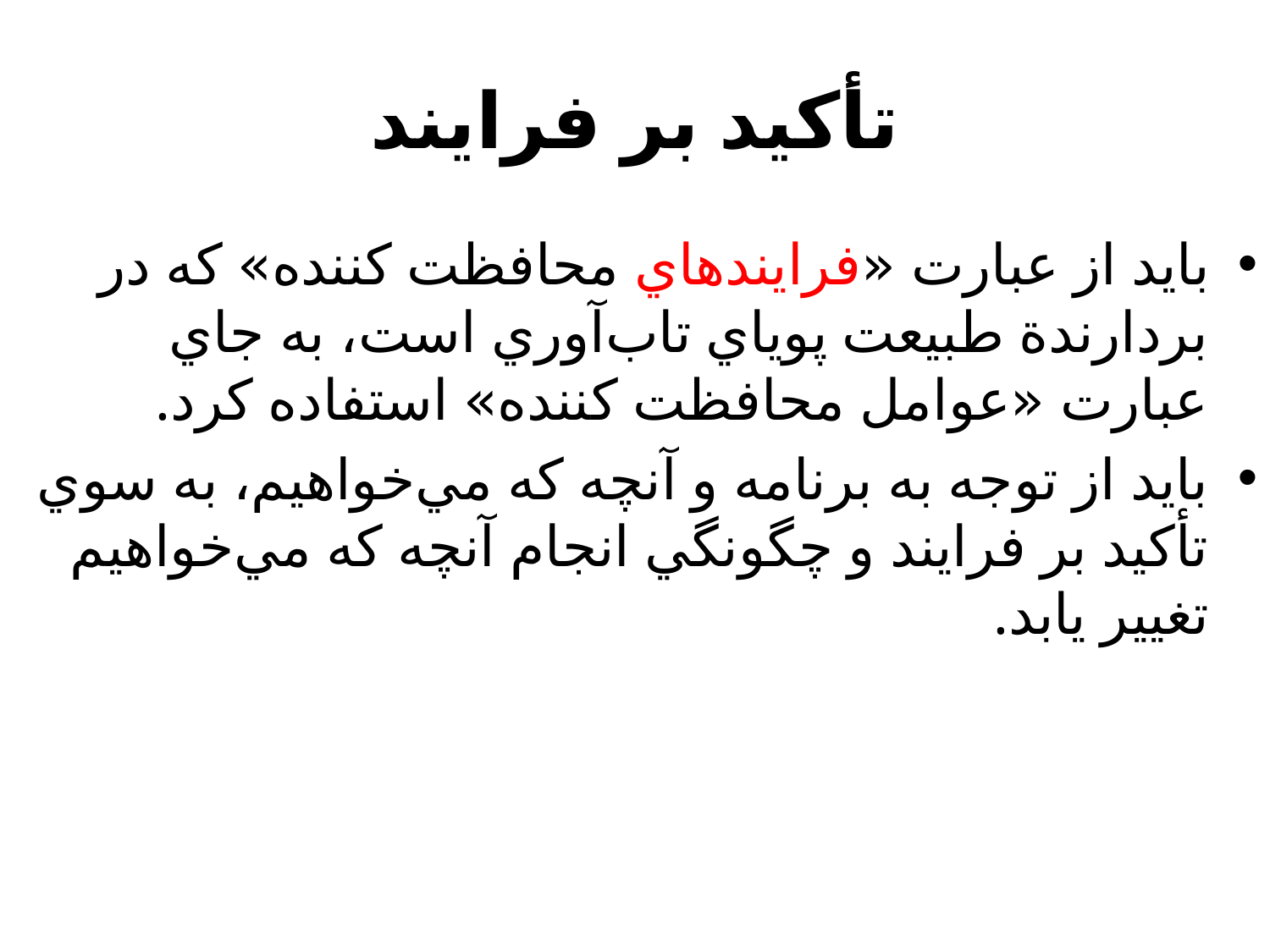

# تأكيد بر فرايند
باید از عبارت «فرايندهاي محافظت كننده» كه در بردارندة طبيعت پوياي تاب‌آوري است، به جاي عبارت «عوامل محافظت كننده» استفاده كرد.
بايد از توجه به برنامه و آنچه كه مي‌خواهيم، به سوي تأكيد بر فرايند و چگونگي انجام آنچه كه مي‌خواهيم تغيير يابد.